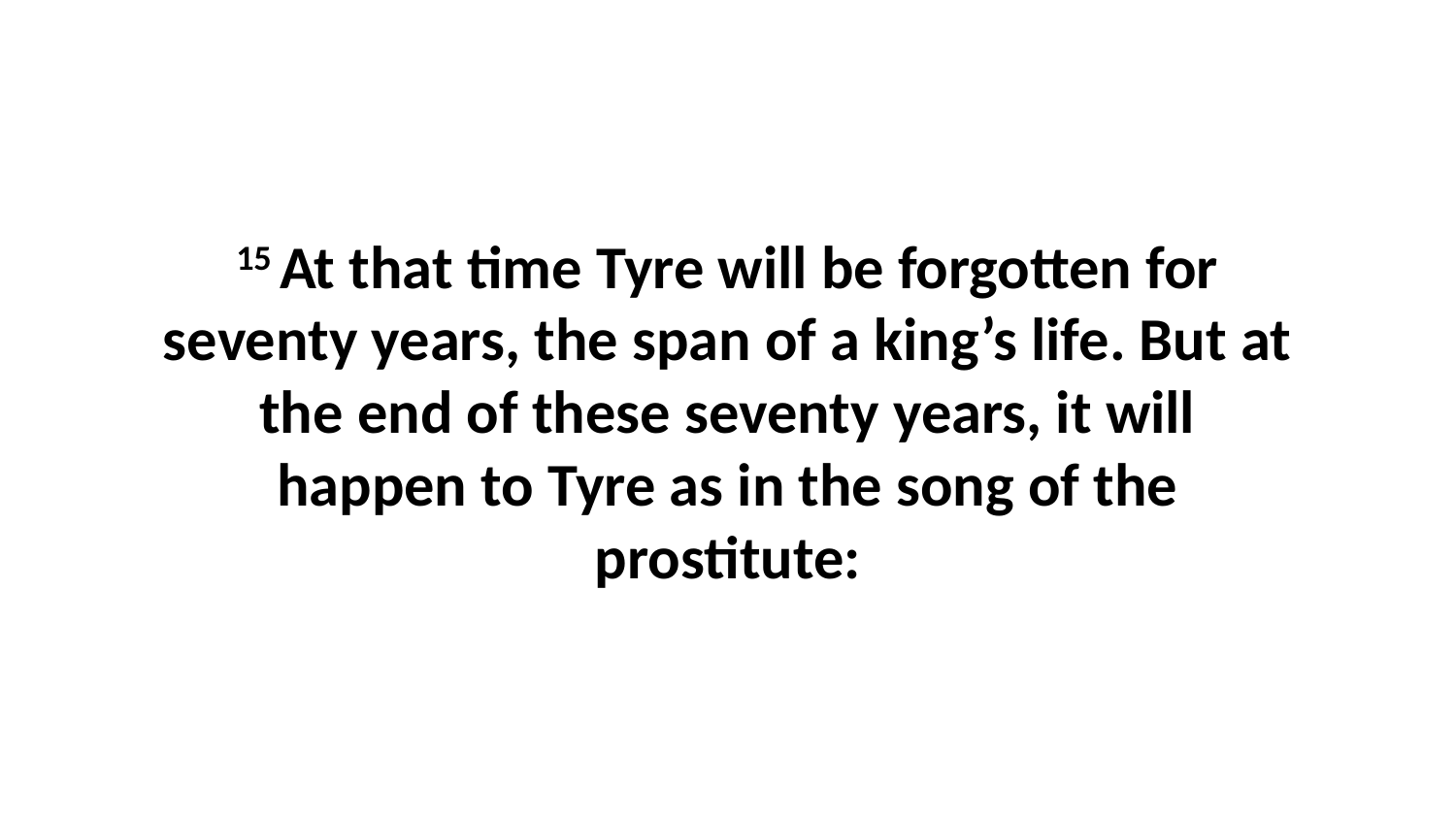

15 At that time Tyre will be forgotten for seventy years, the span of a king’s life. But at the end of these seventy years, it will happen to Tyre as in the song of the prostitute: